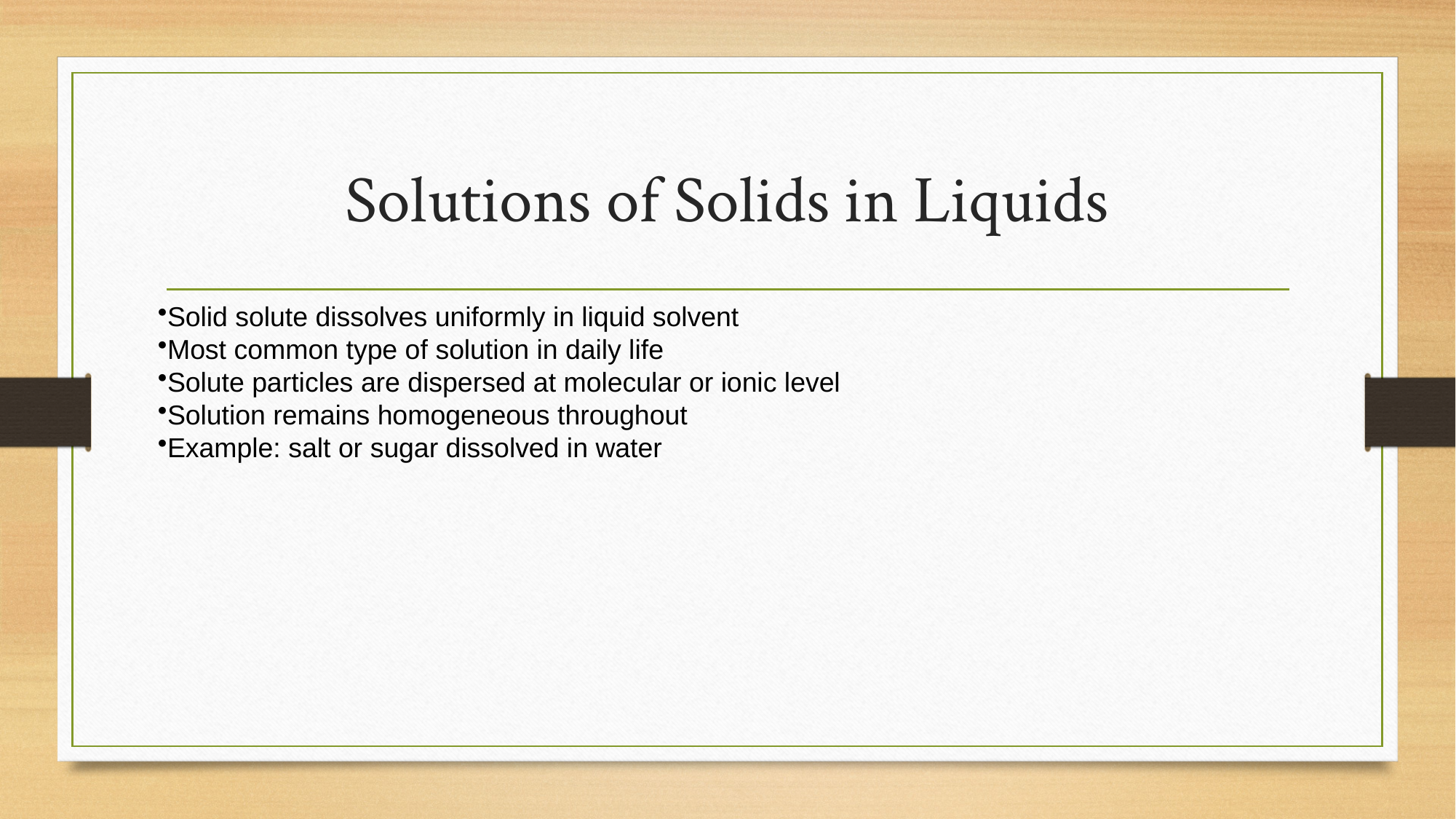

# Solutions of Solids in Liquids
Solid solute dissolves uniformly in liquid solvent
Most common type of solution in daily life
Solute particles are dispersed at molecular or ionic level
Solution remains homogeneous throughout
Example: salt or sugar dissolved in water